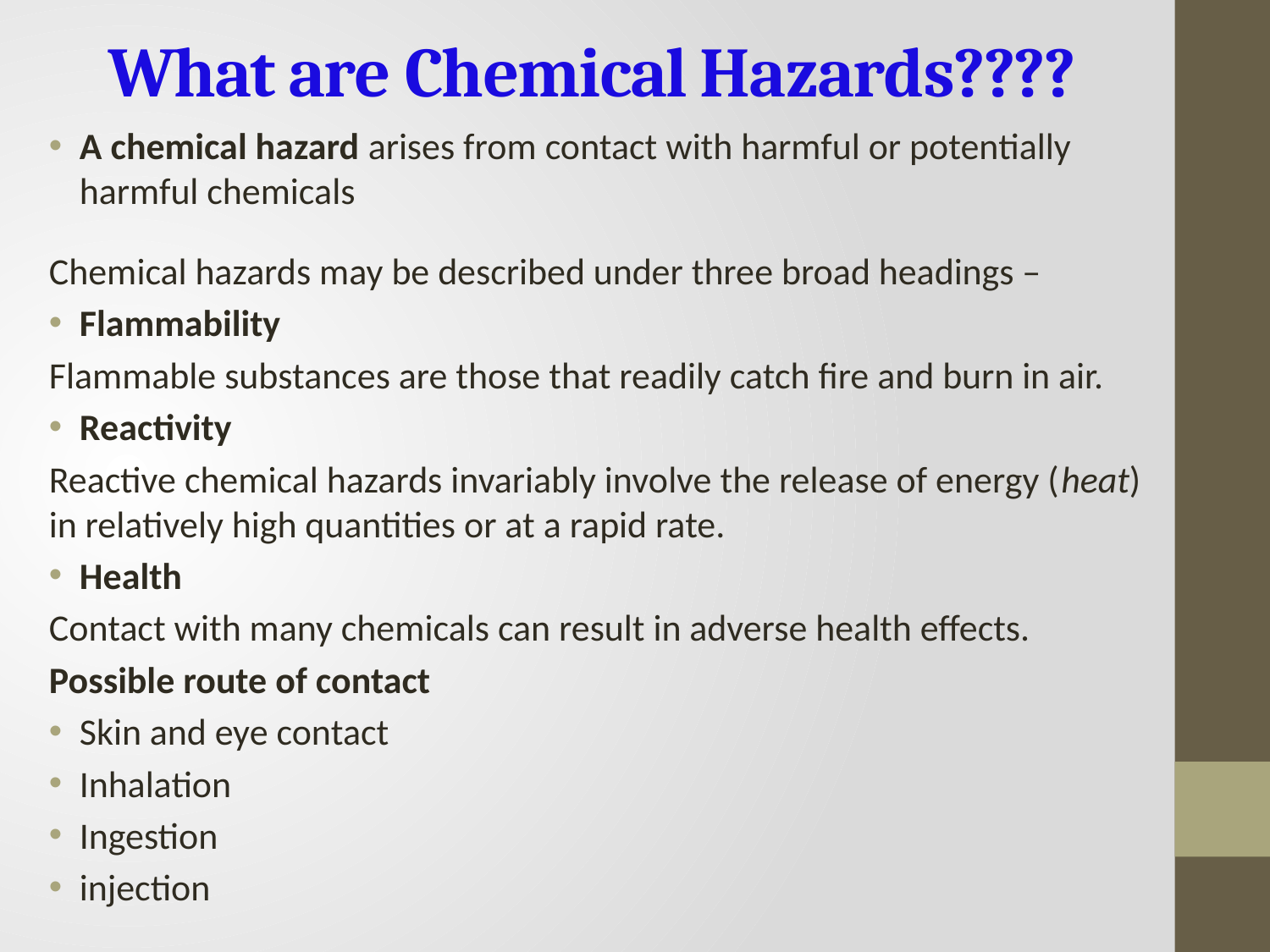

# What are Chemical Hazards????
A chemical hazard arises from contact with harmful or potentially harmful chemicals

Chemical hazards may be described under three broad headings –
Flammability
Flammable substances are those that readily catch fire and burn in air.
Reactivity
Reactive chemical hazards invariably involve the release of energy (heat) in relatively high quantities or at a rapid rate.
Health
Contact with many chemicals can result in adverse health effects.
Possible route of contact
Skin and eye contact
Inhalation
Ingestion
injection